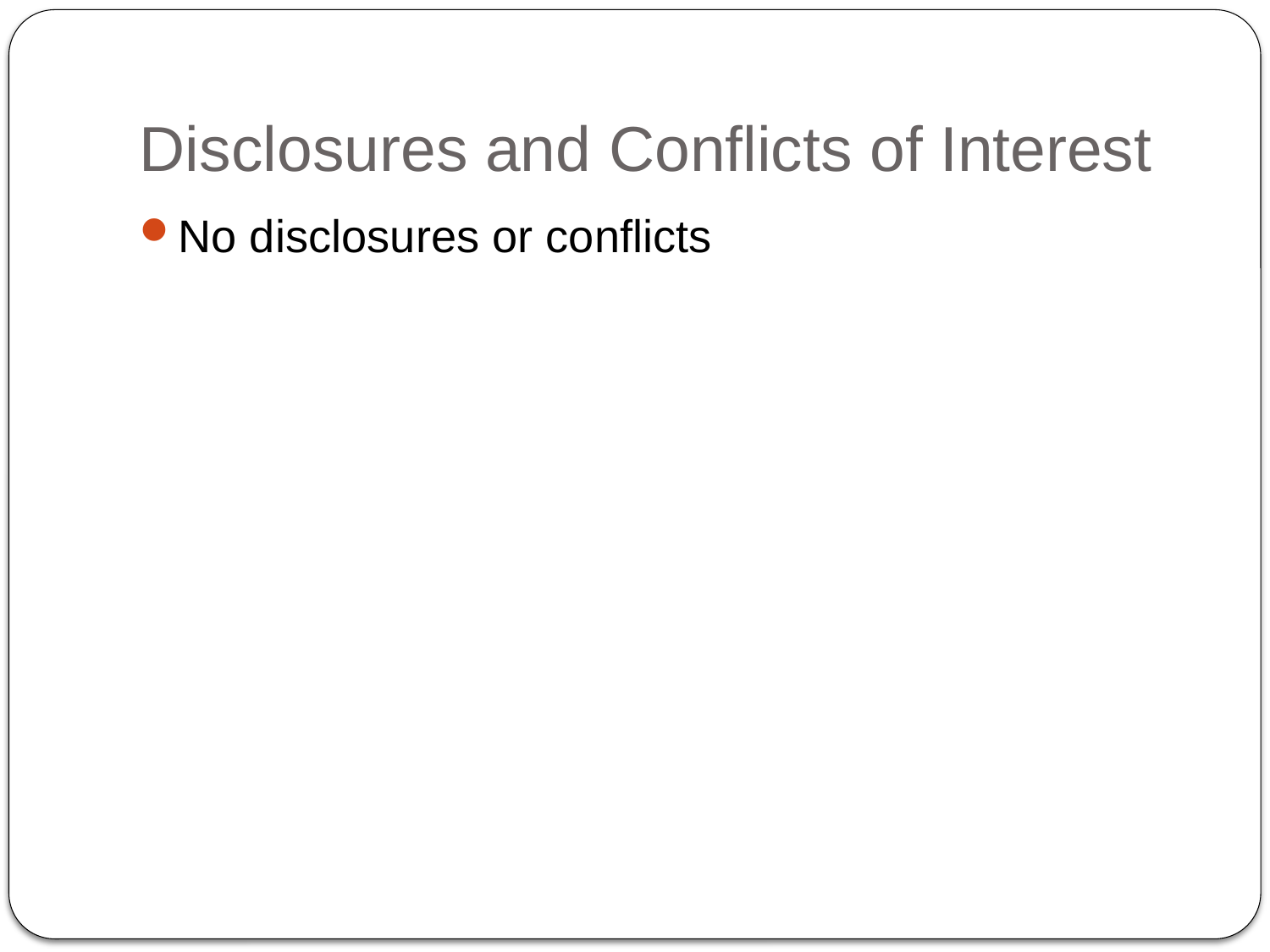

# Disclosures and Conflicts of Interest
No disclosures or conflicts